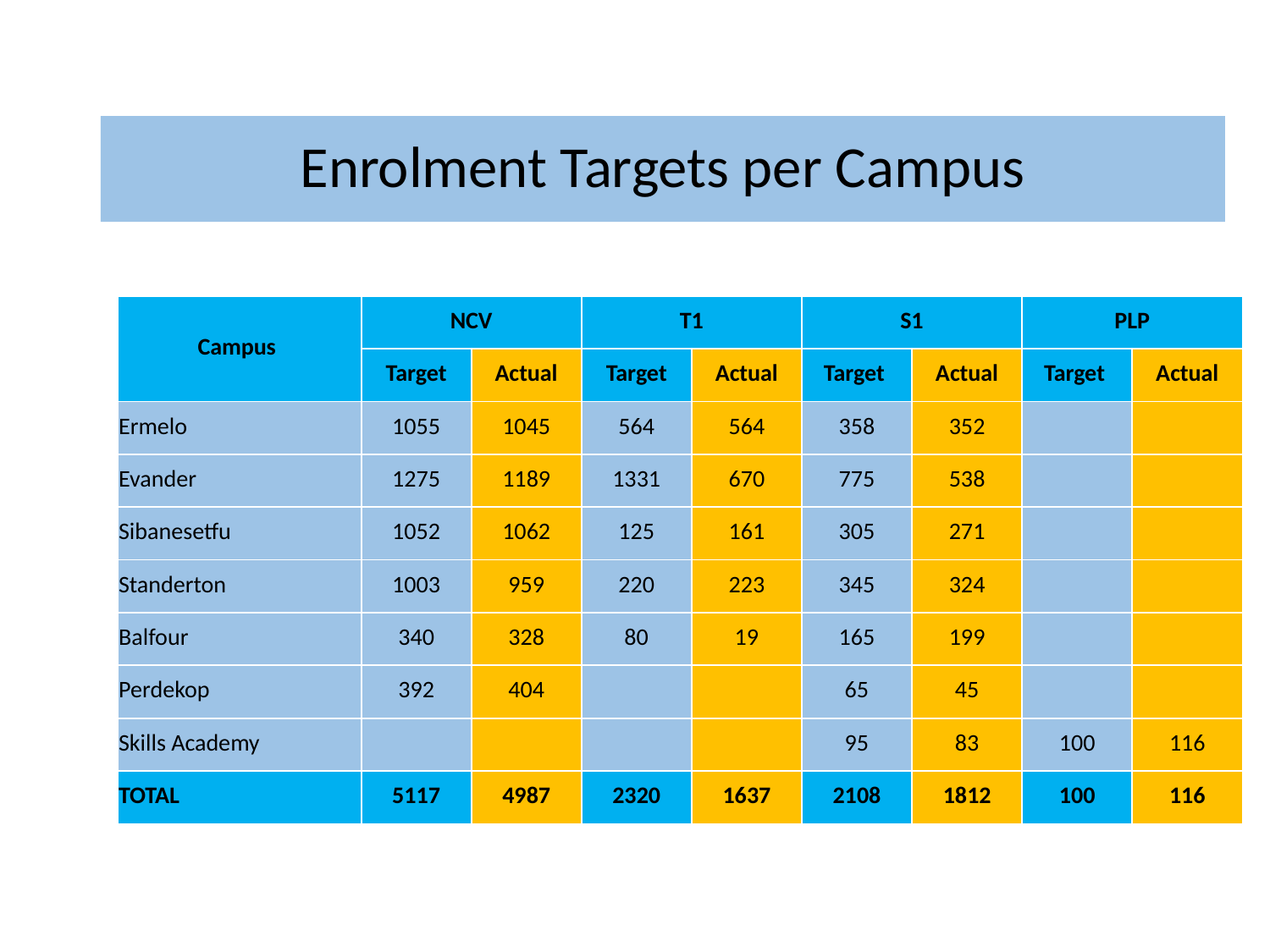

# Enrolment Targets per Campus
| Campus | NCV |  | T1 |  | S1 |  | PLP |  |
| --- | --- | --- | --- | --- | --- | --- | --- | --- |
|  | Target | Actual | Target | Actual | Target | Actual | Target | Actual |
| Ermelo | 1055 | 1045 | 564 | 564 | 358 | 352 |  |  |
| Evander | 1275 | 1189 | 1331 | 670 | 775 | 538 |  |  |
| Sibanesetfu | 1052 | 1062 | 125 | 161 | 305 | 271 |  |  |
| Standerton | 1003 | 959 | 220 | 223 | 345 | 324 |  |  |
| Balfour | 340 | 328 | 80 | 19 | 165 | 199 |  |  |
| Perdekop | 392 | 404 |  |  | 65 | 45 |  |  |
| Skills Academy |  |  |  |  | 95 | 83 | 100 | 116 |
| TOTAL | 5117 | 4987 | 2320 | 1637 | 2108 | 1812 | 100 | 116 |